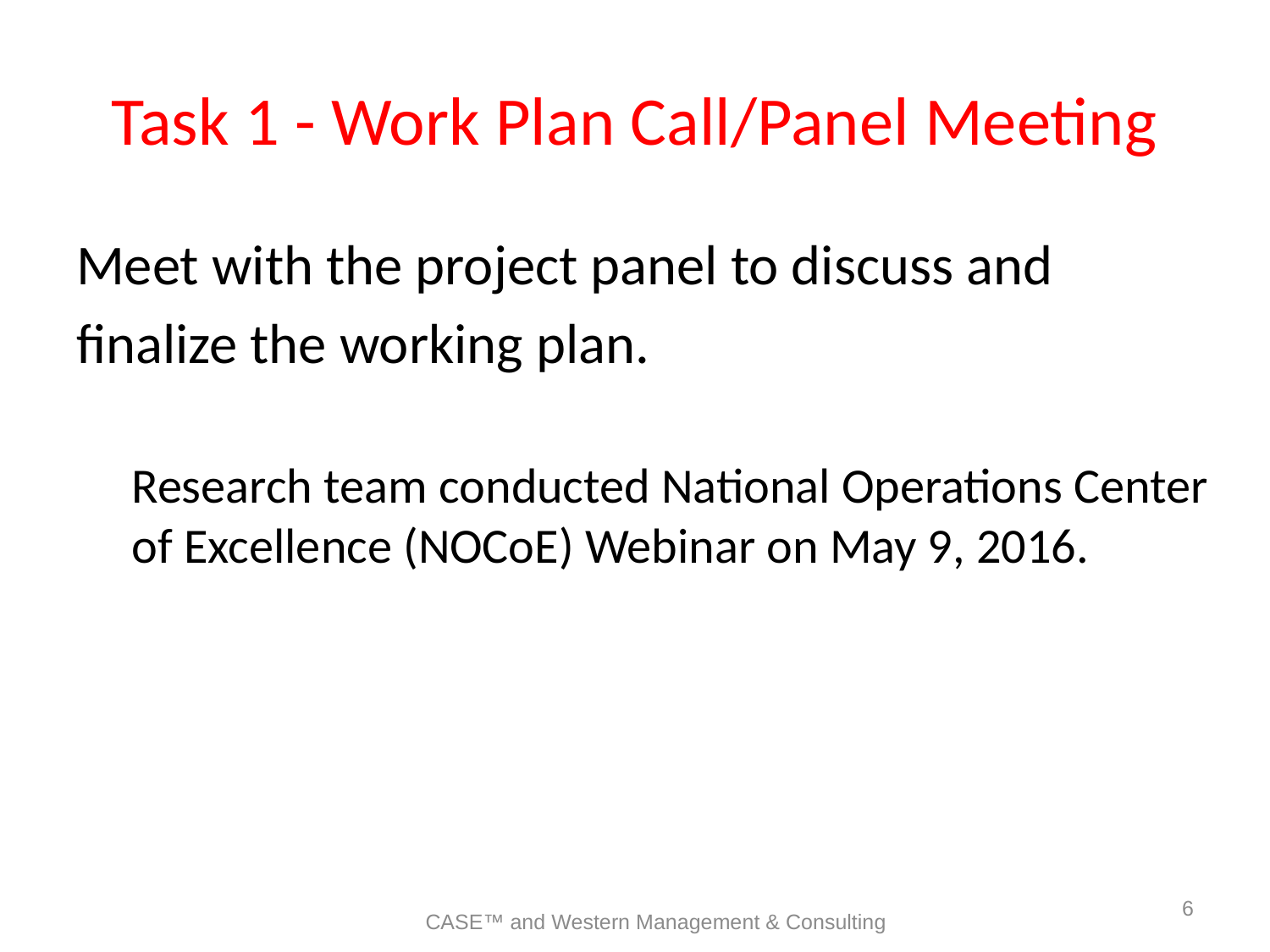

# Task 1 - Work Plan Call/Panel Meeting
Meet with the project panel to discuss and
finalize the working plan.

Research team conducted National Operations Center of Excellence (NOCoE) Webinar on May 9, 2016.

6
CASE™ and Western Management & Consulting